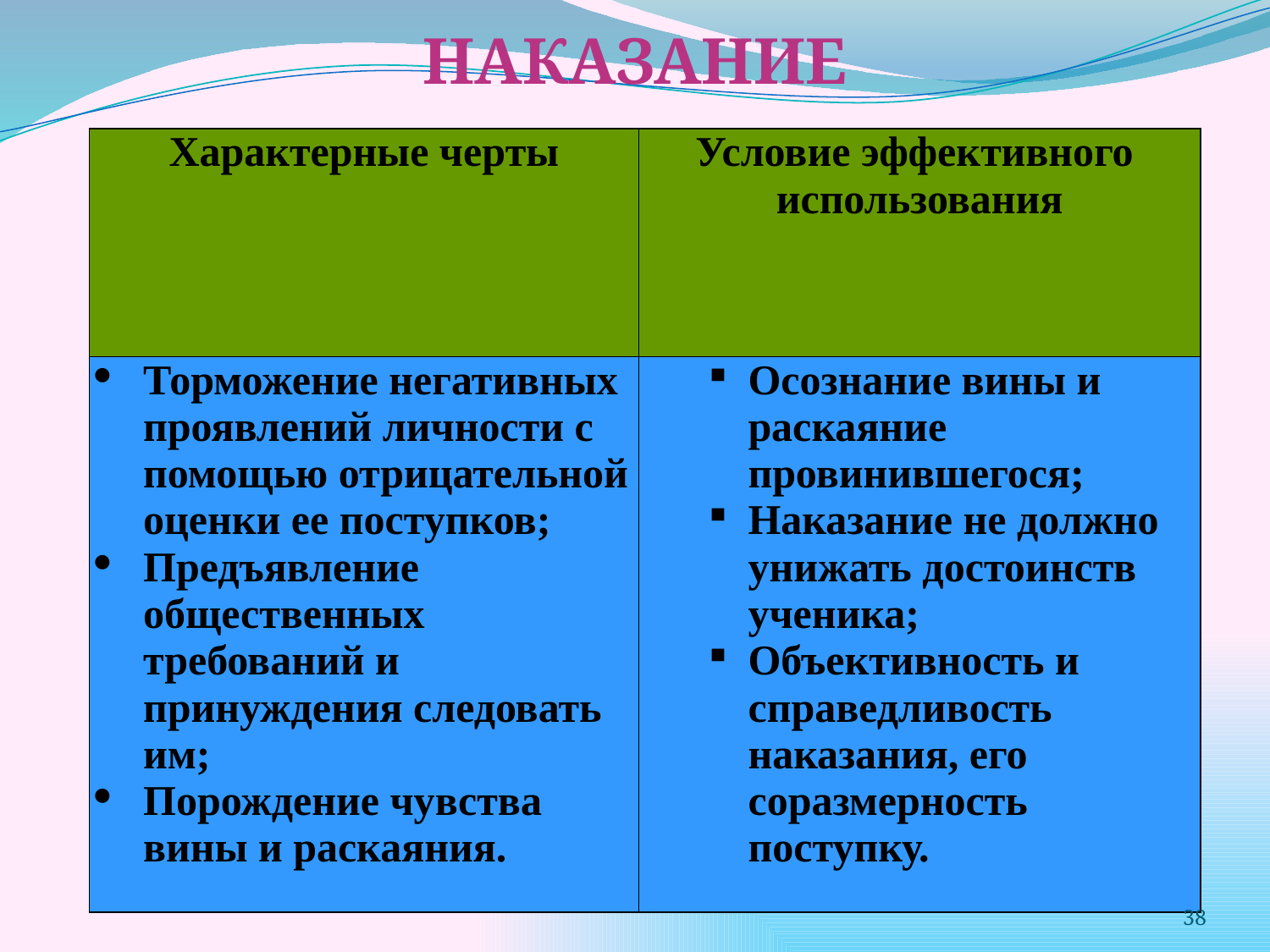

НАКАЗАНИЕ

| Характерные черты | Условие эффективного использования |
| --- | --- |
| Торможение негативных проявлений личности с помощью отрицательной оценки ее поступков; Предъявление общественных требований и принуждения следовать им; Порождение чувства вины и раскаяния. | Осознание вины и раскаяние провинившегося; Наказание не должно унижать достоинств ученика; Объективность и справедливость наказания, его соразмерность поступку. |
38